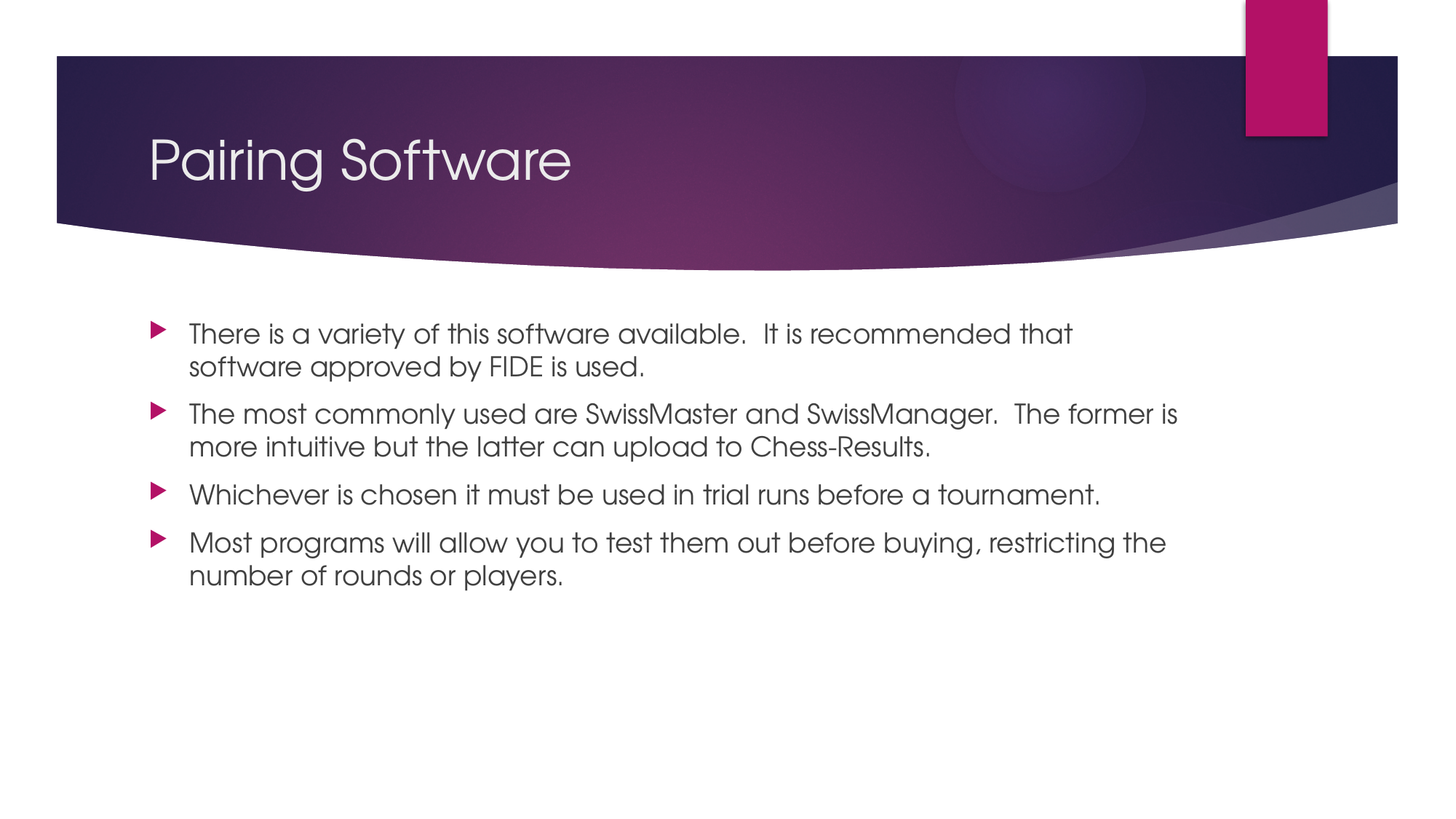

# Pairing Software
There is a variety of this software available.  It is recommended that software approved by FIDE is used.
The most commonly used are SwissMaster and SwissManager.  The former is more intuitive but the latter can upload to Chess-Results.
Whichever is chosen it must be used in trial runs before a tournament.
Most programs will allow you to test them out before buying, restricting the number of rounds or players.